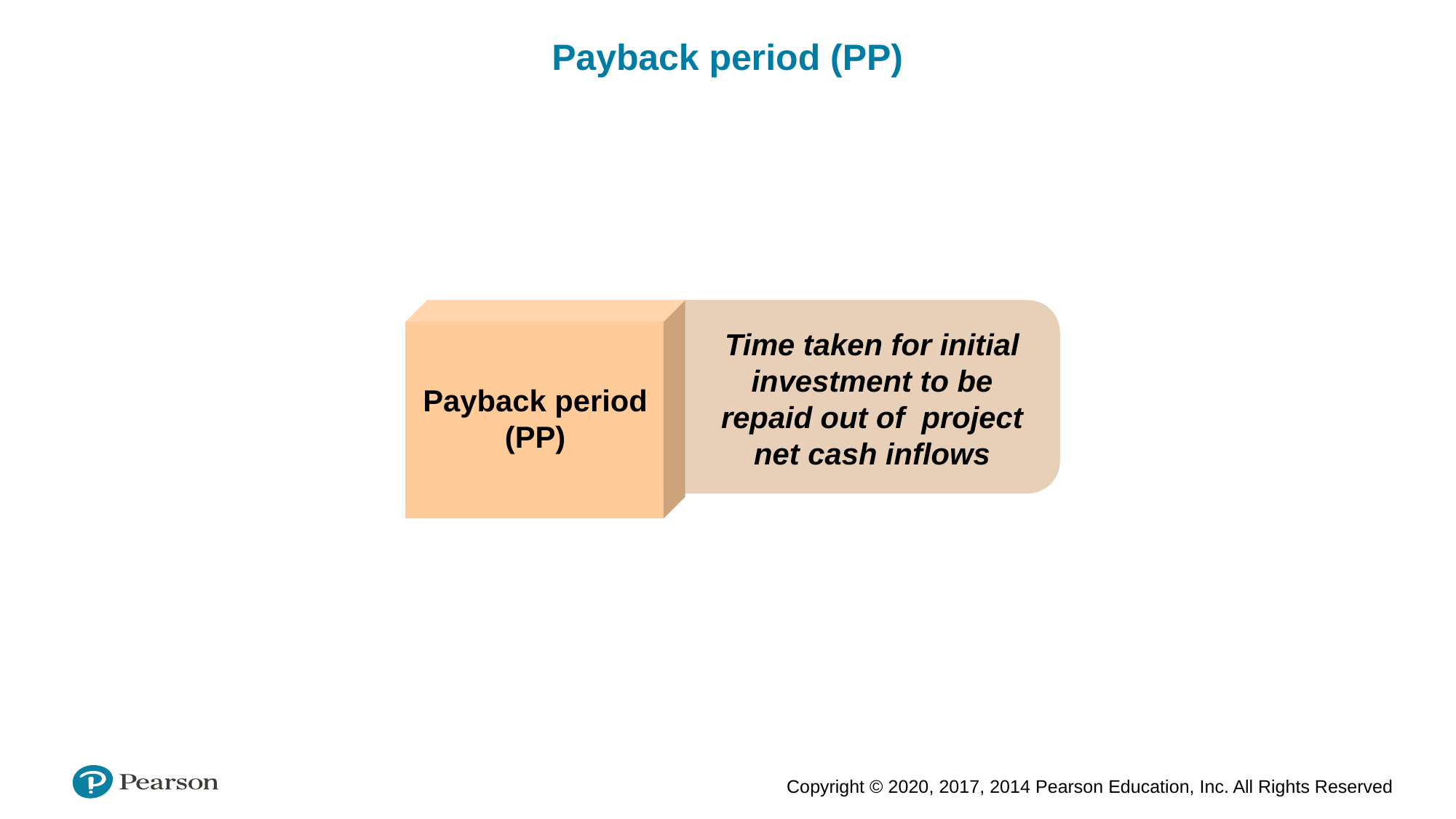

Payback period (PP)

Time taken for initial investment to be repaid out of  project net cash inflows
Payback period (PP)